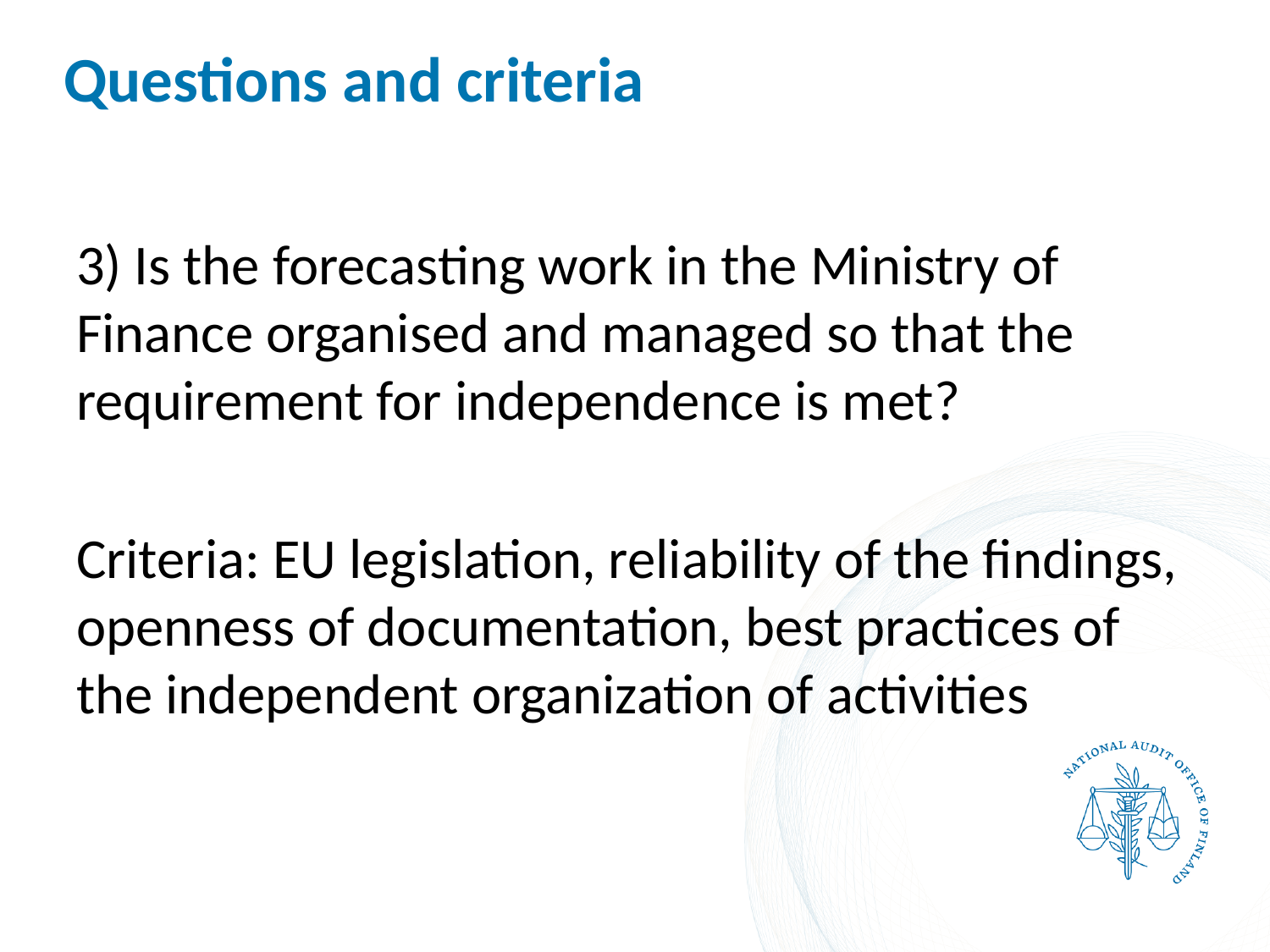

# Questions and criteria
3) Is the forecasting work in the Ministry of Finance organised and managed so that the requirement for independence is met?

Criteria: EU legislation, reliability of the findings, openness of documentation, best practices of the independent organization of activities